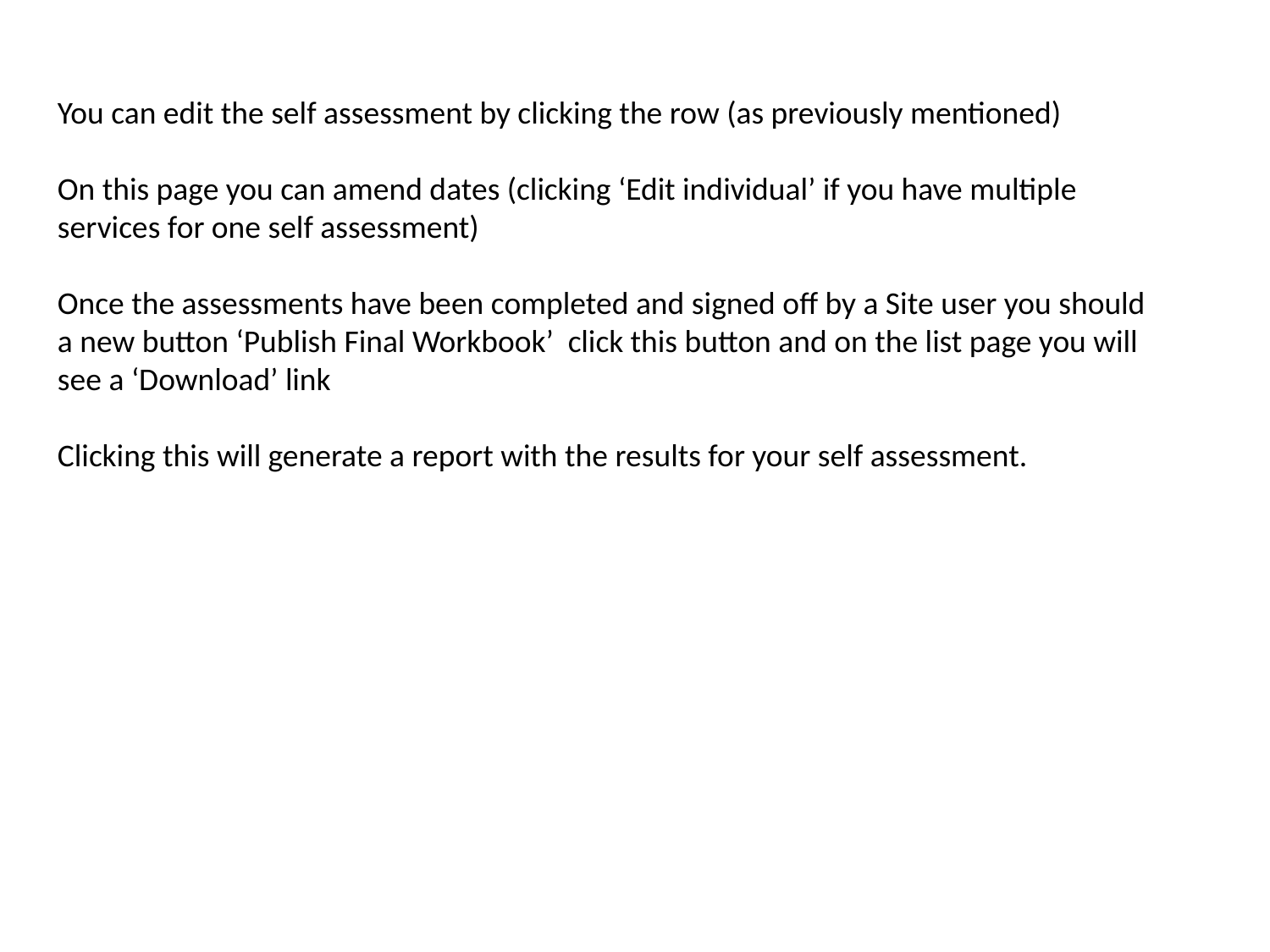

You can edit the self assessment by clicking the row (as previously mentioned)

On this page you can amend dates (clicking ‘Edit individual’ if you have multiple services for one self assessment)

Once the assessments have been completed and signed off by a Site user you should  a new button ‘Publish Final Workbook’  click this button and on the list page you will see a ‘Download’ link

Clicking this will generate a report with the results for your self assessment.